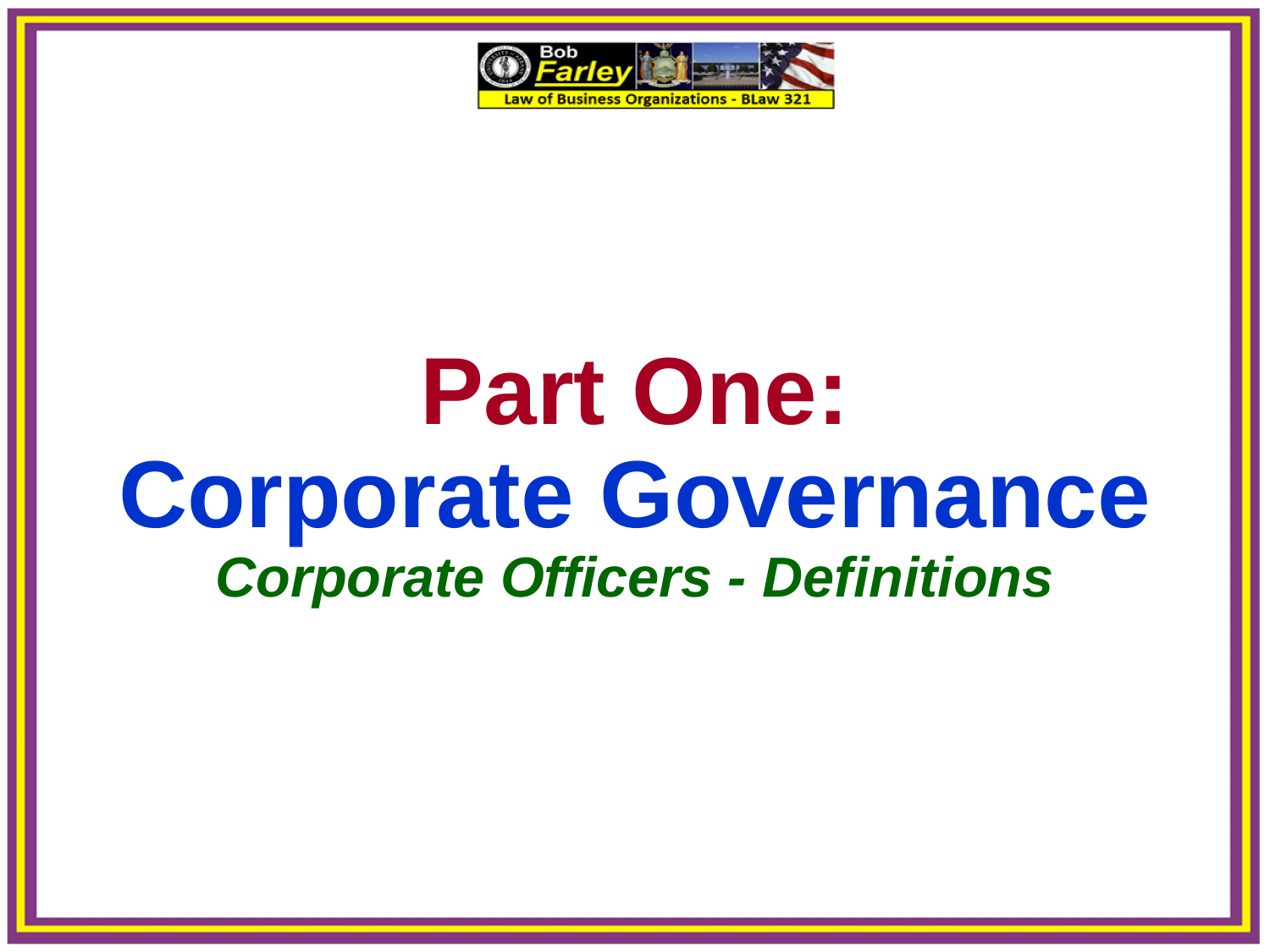

Part One:
Corporate Governance
Corporate Officers - Definitions